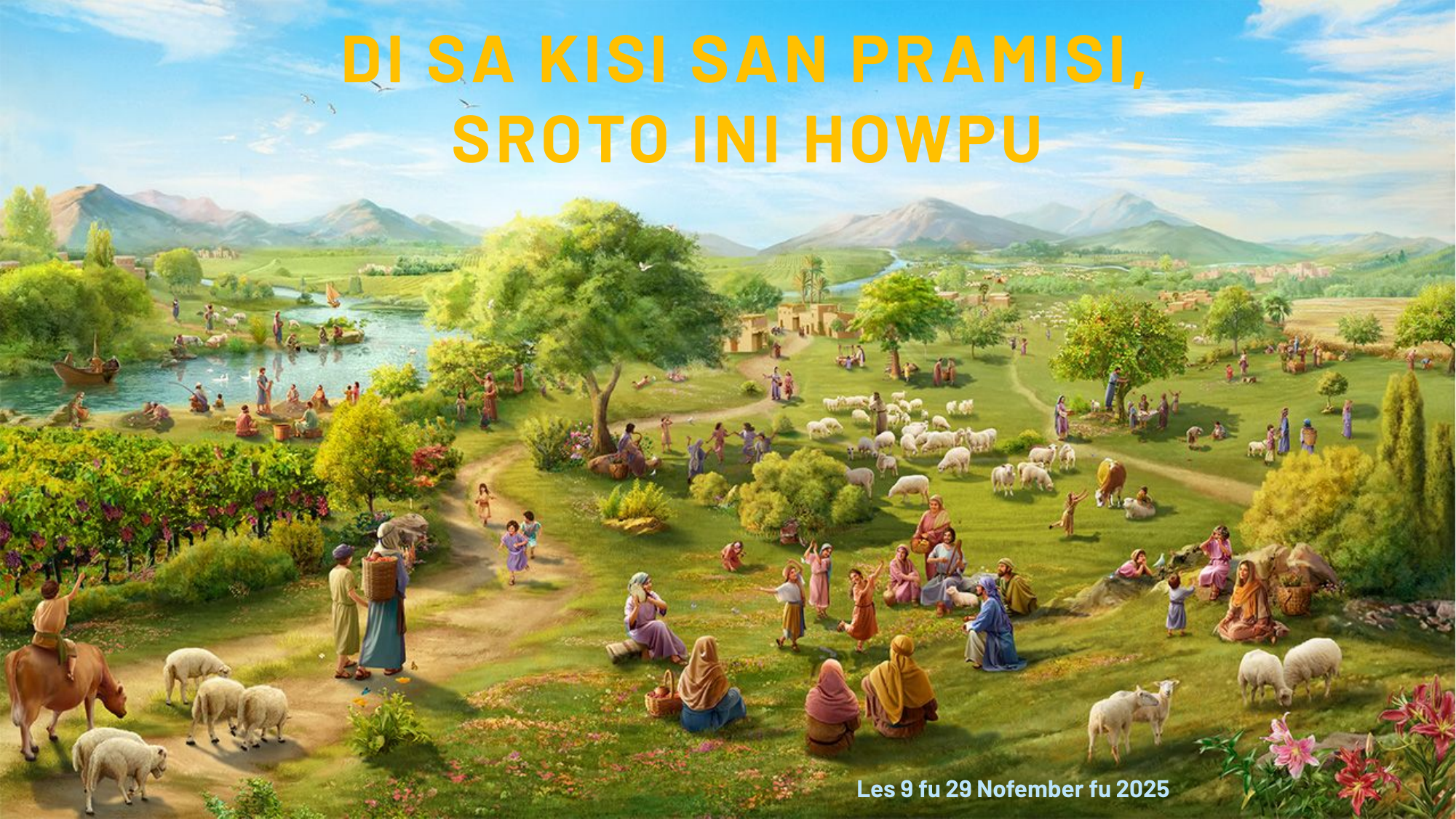

DI SA KISI SAN PRAMISI, SROTO INI HOWPU
Les 9 fu 29 Nofember fu 2025